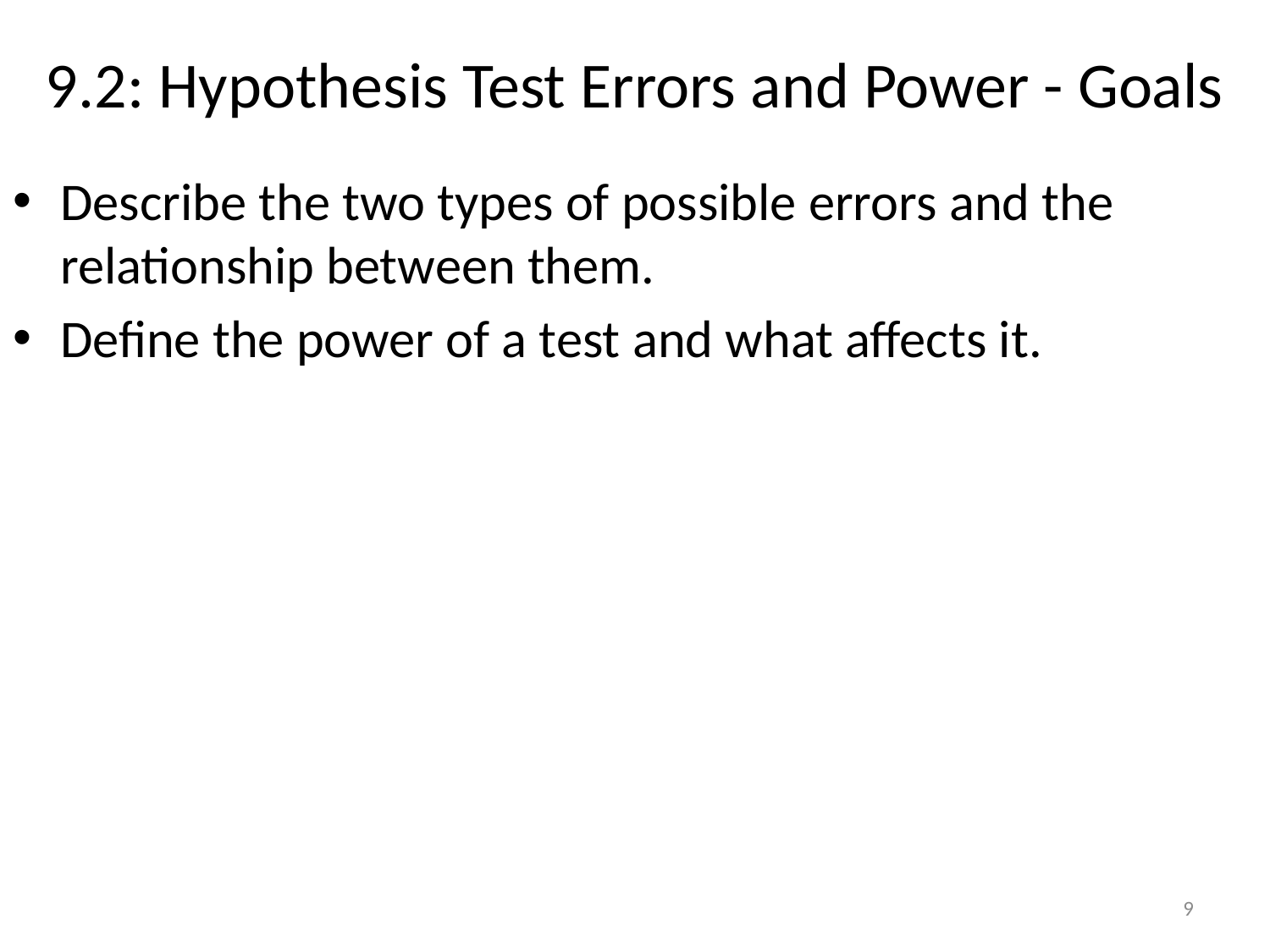

# 9.2: Hypothesis Test Errors and Power - Goals
Describe the two types of possible errors and the relationship between them.
Define the power of a test and what affects it.
9